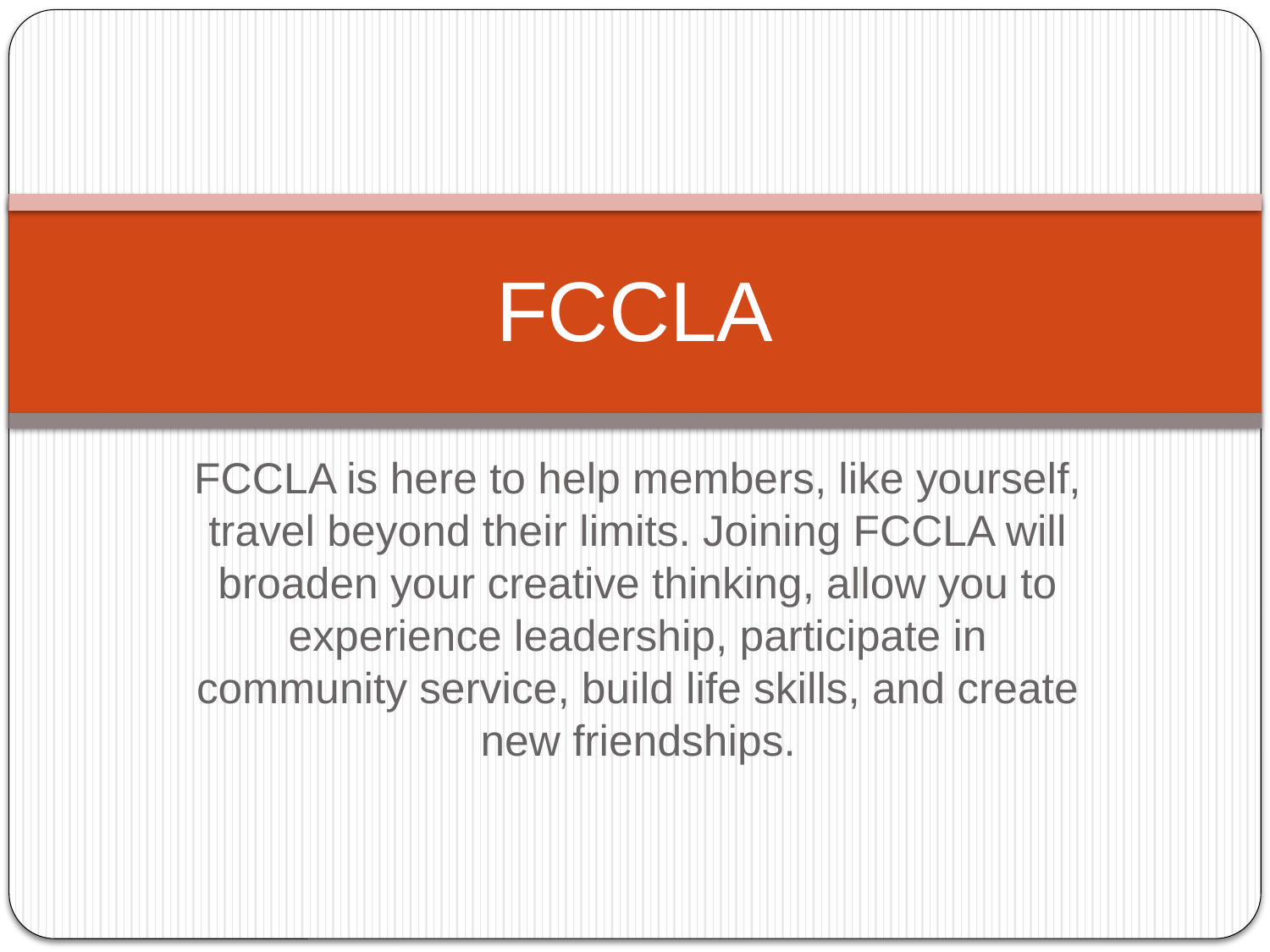

# FCCLA
FCCLA is here to help members, like yourself, travel beyond their limits. Joining FCCLA will broaden your creative thinking, allow you to experience leadership, participate in community service, build life skills, and create new friendships.